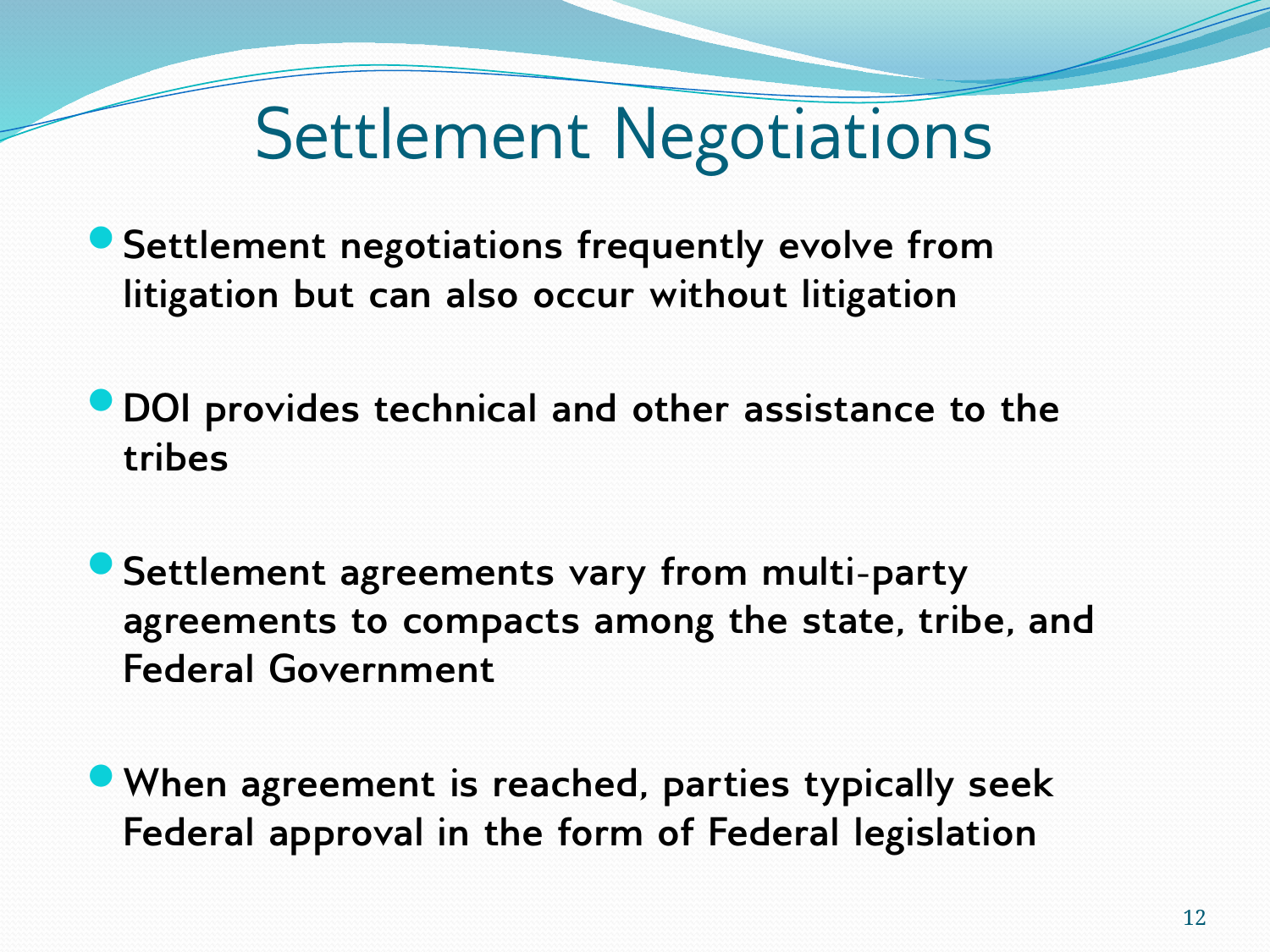

# Settlement Negotiations
Settlement negotiations frequently evolve from litigation but can also occur without litigation

DOI provides technical and other assistance to the tribes

Settlement agreements vary from multi-party agreements to compacts among the state, tribe, and Federal Government

When agreement is reached, parties typically seek Federal approval in the form of Federal legislation

12